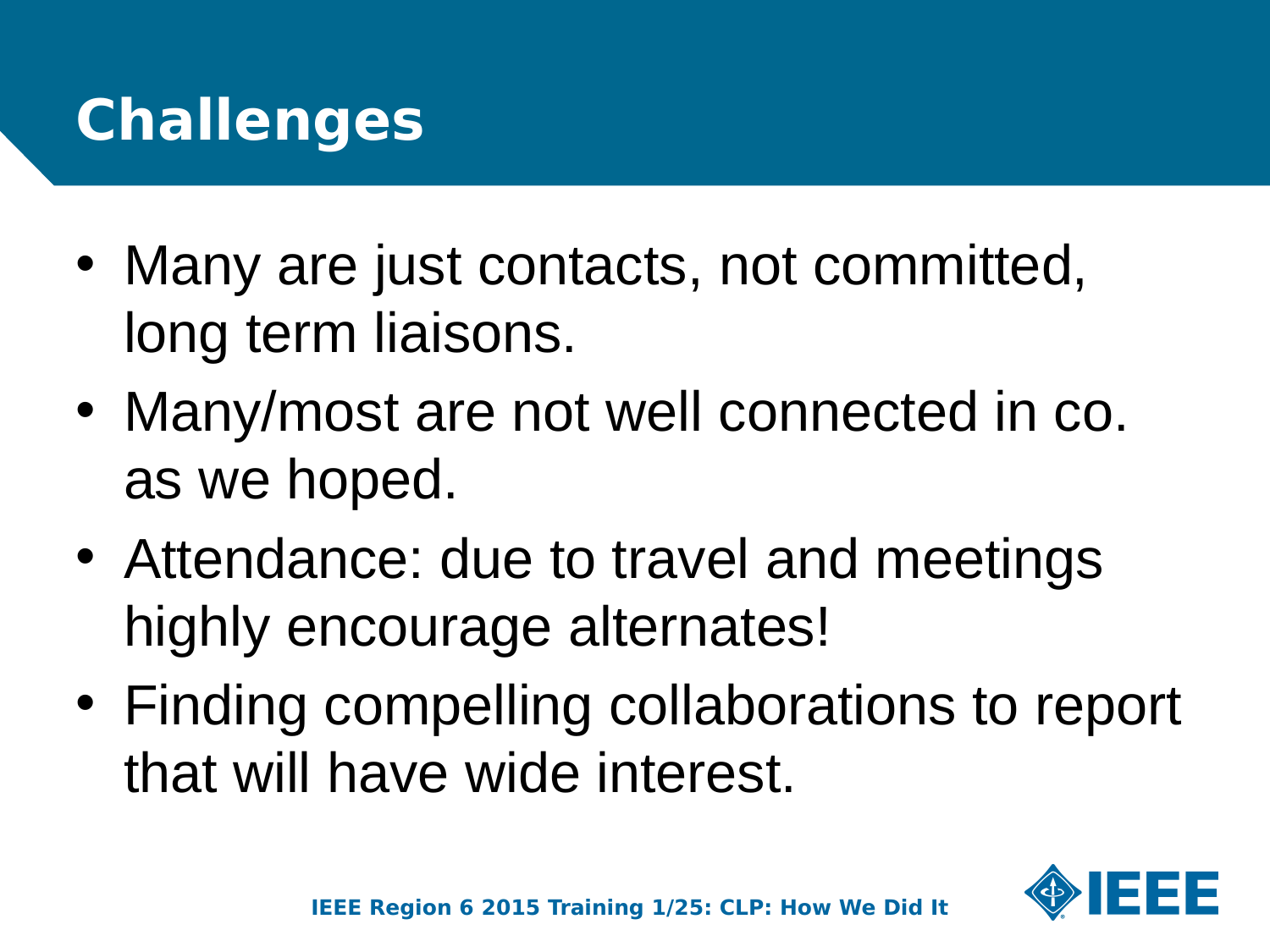

Challenges
Many are just contacts, not committed, long term liaisons.
Many/most are not well connected in co. as we hoped.
Attendance: due to travel and meetings highly encourage alternates!
Finding compelling collaborations to report that will have wide interest.